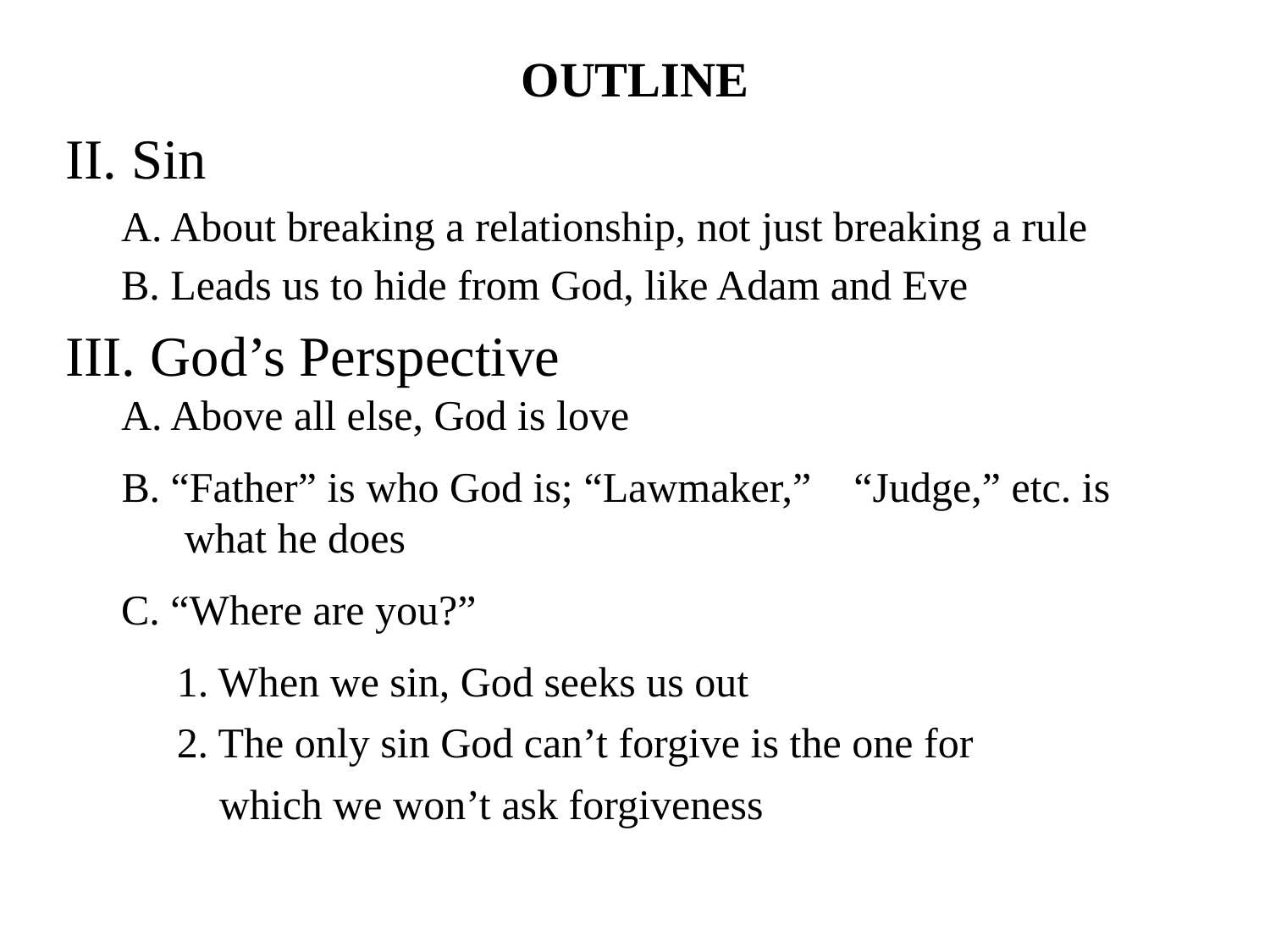

# OUTLINE
II. Sin
A. About breaking a relationship, not just breaking a rule
B. Leads us to hide from God, like Adam and Eve
III. God’s Perspective
A. Above all else, God is love
B. “Father” is who God is; “Lawmaker,”    “Judge,” etc. is what he does
C. “Where are you?”
1. When we sin, God seeks us out
2. The only sin God can’t forgive is the one for
    which we won’t ask forgiveness